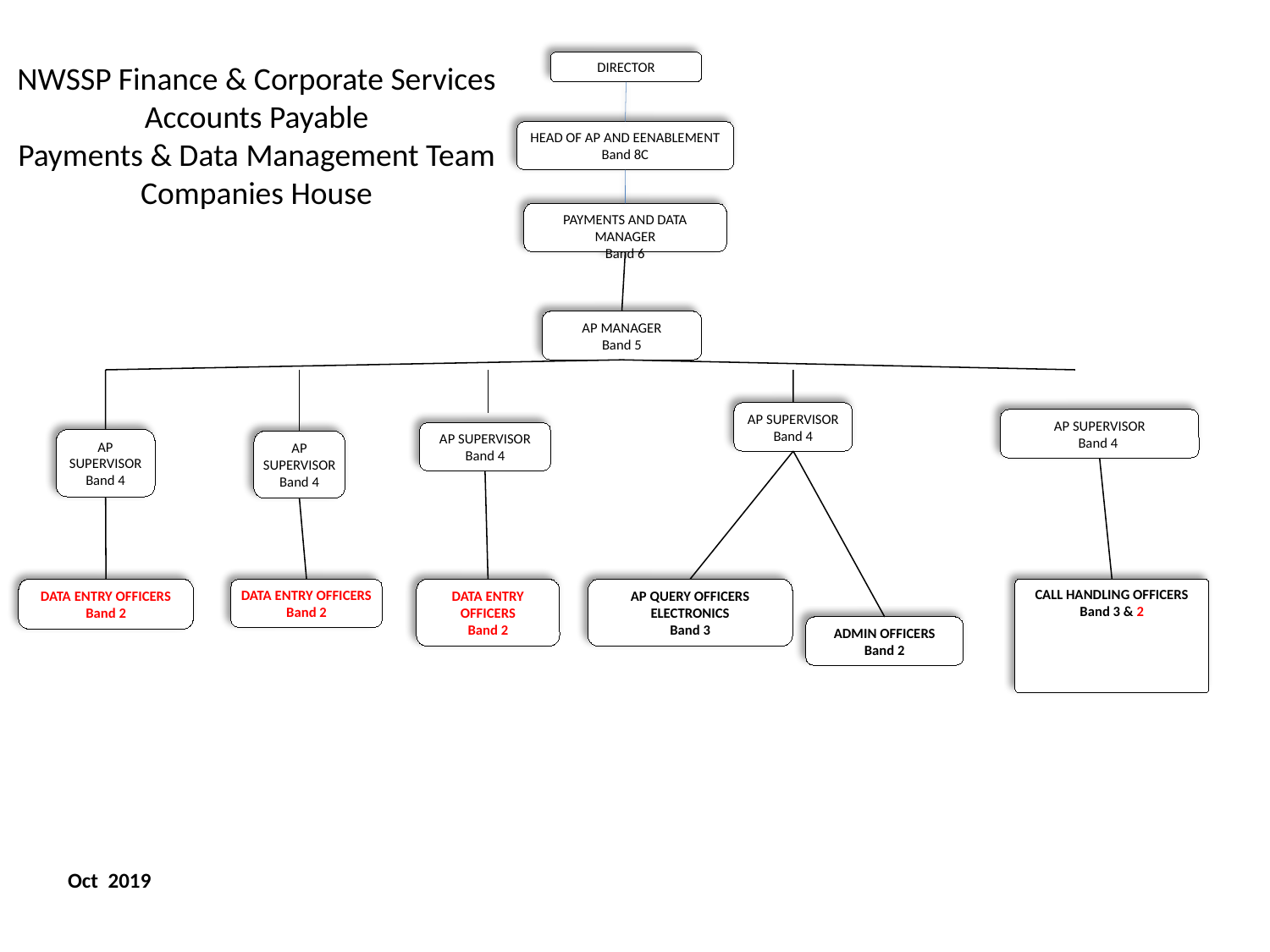

NWSSP Finance & Corporate Services
Accounts Payable
Payments & Data Management Team
Companies House
DIRECTOR
HEAD OF AP AND EENABLEMENT
Band 8C
PAYMENTS AND DATA MANAGER
Band 6
AP MANAGER
Band 5
AP SUPERVISOR
Band 4
AP SUPERVISOR
Band 4
AP SUPERVISOR
Band 4
AP SUPERVISOR
Band 4
AP SUPERVISOR
Band 4
DATA ENTRY OFFICERS
Band 2
DATA ENTRY OFFICERS
Band 2
DATA ENTRY OFFICERS
Band 2
AP QUERY OFFICERS ELECTRONICS
Band 3
CALL HANDLING OFFICERS
Band 3 & 2

ADMIN OFFICERS
Band 2
Oct  2019